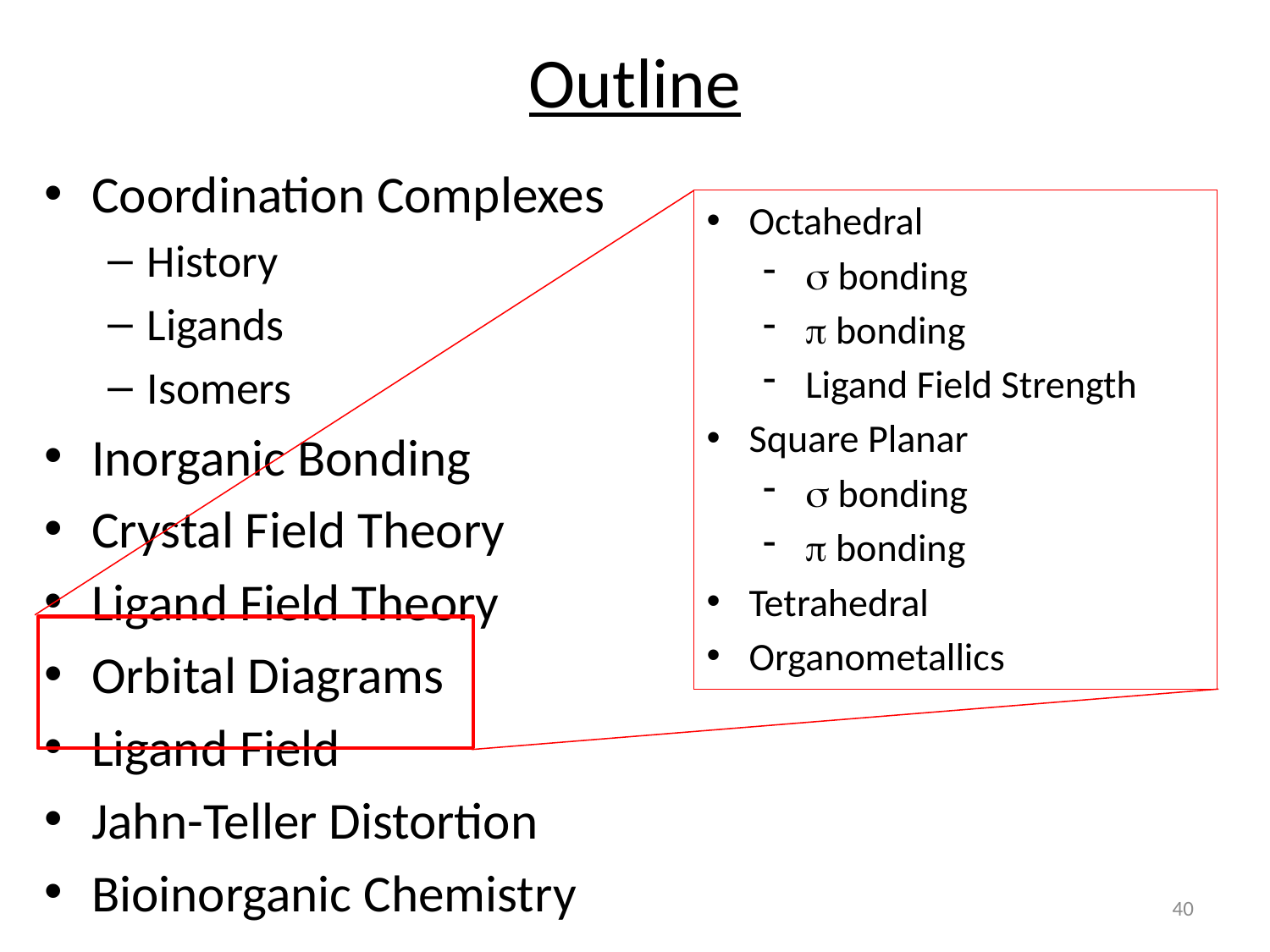

# Outline
Coordination Complexes
History
Ligands
Isomers
Inorganic Bonding
Crystal Field Theory
Ligand Field Theory
Orbital Diagrams
Ligand Field
Jahn-Teller Distortion
Bioinorganic Chemistry
Octahedral
σ bonding
π bonding
Ligand Field Strength
Square Planar
σ bonding
π bonding
Tetrahedral
Organometallics

40